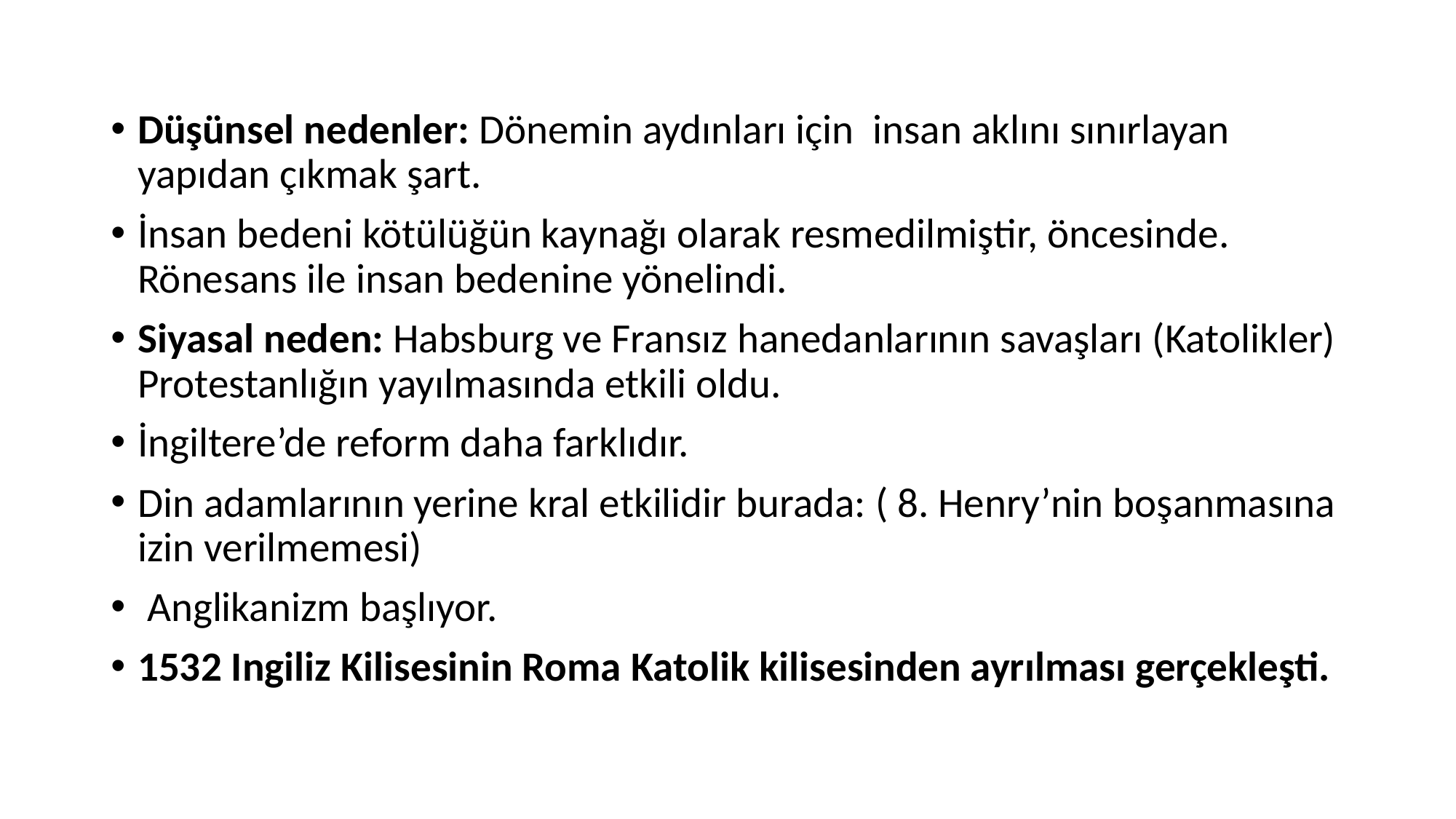

Düşünsel nedenler: Dönemin aydınları için  insan aklını sınırlayan yapıdan çıkmak şart.
İnsan bedeni kötülüğün kaynağı olarak resmedilmiştir, öncesinde. Rönesans ile insan bedenine yönelindi.
Siyasal neden: Habsburg ve Fransız hanedanlarının savaşları (Katolikler) Protestanlığın yayılmasında etkili oldu.
İngiltere’de reform daha farklıdır.
Din adamlarının yerine kral etkilidir burada: ( 8. Henry’nin boşanmasına izin verilmemesi)
 Anglikanizm başlıyor.
1532 Ingiliz Kilisesinin Roma Katolik kilisesinden ayrılması gerçekleşti.